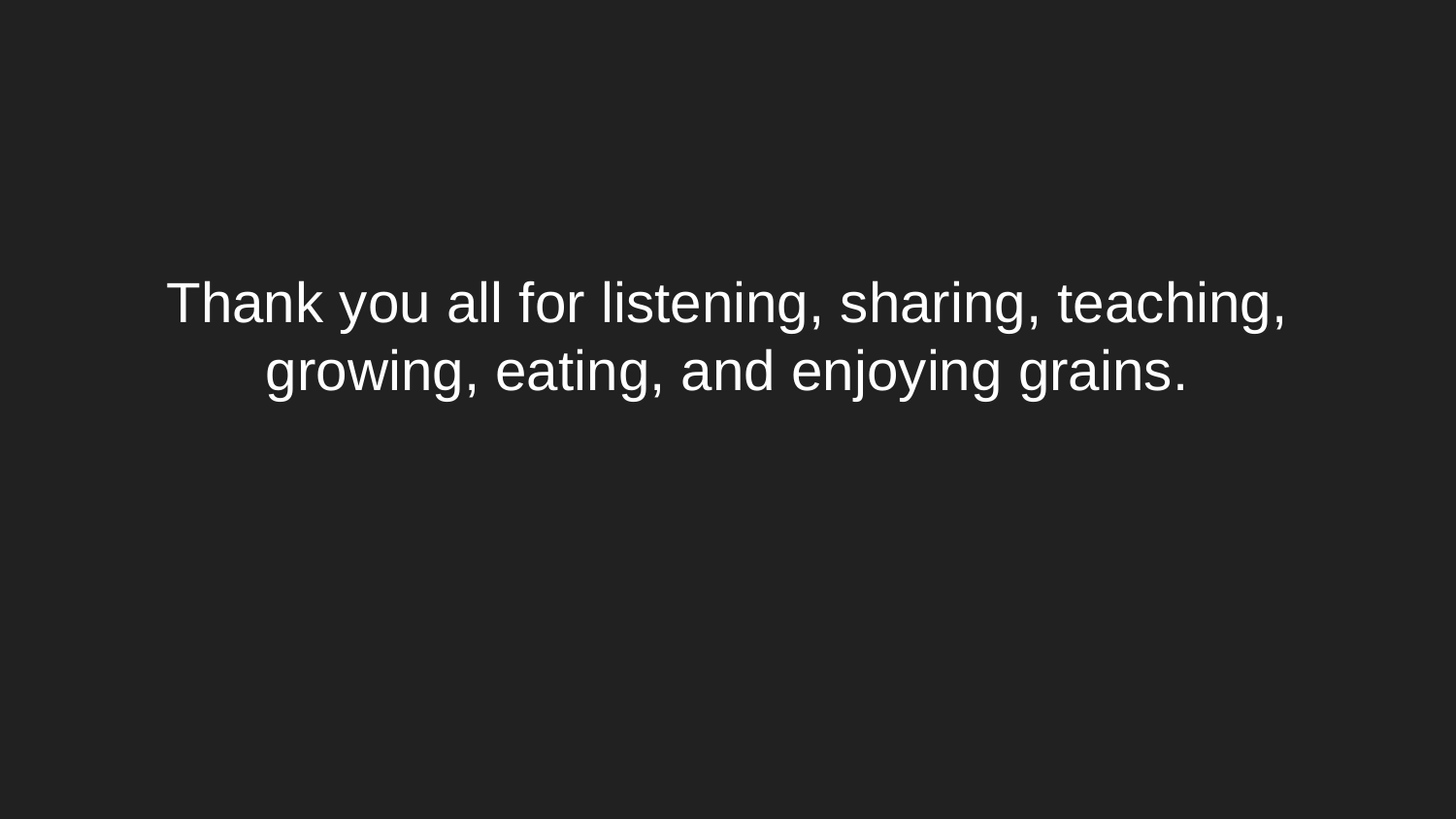

# Thank you all for listening, sharing, teaching, growing, eating, and enjoying grains.